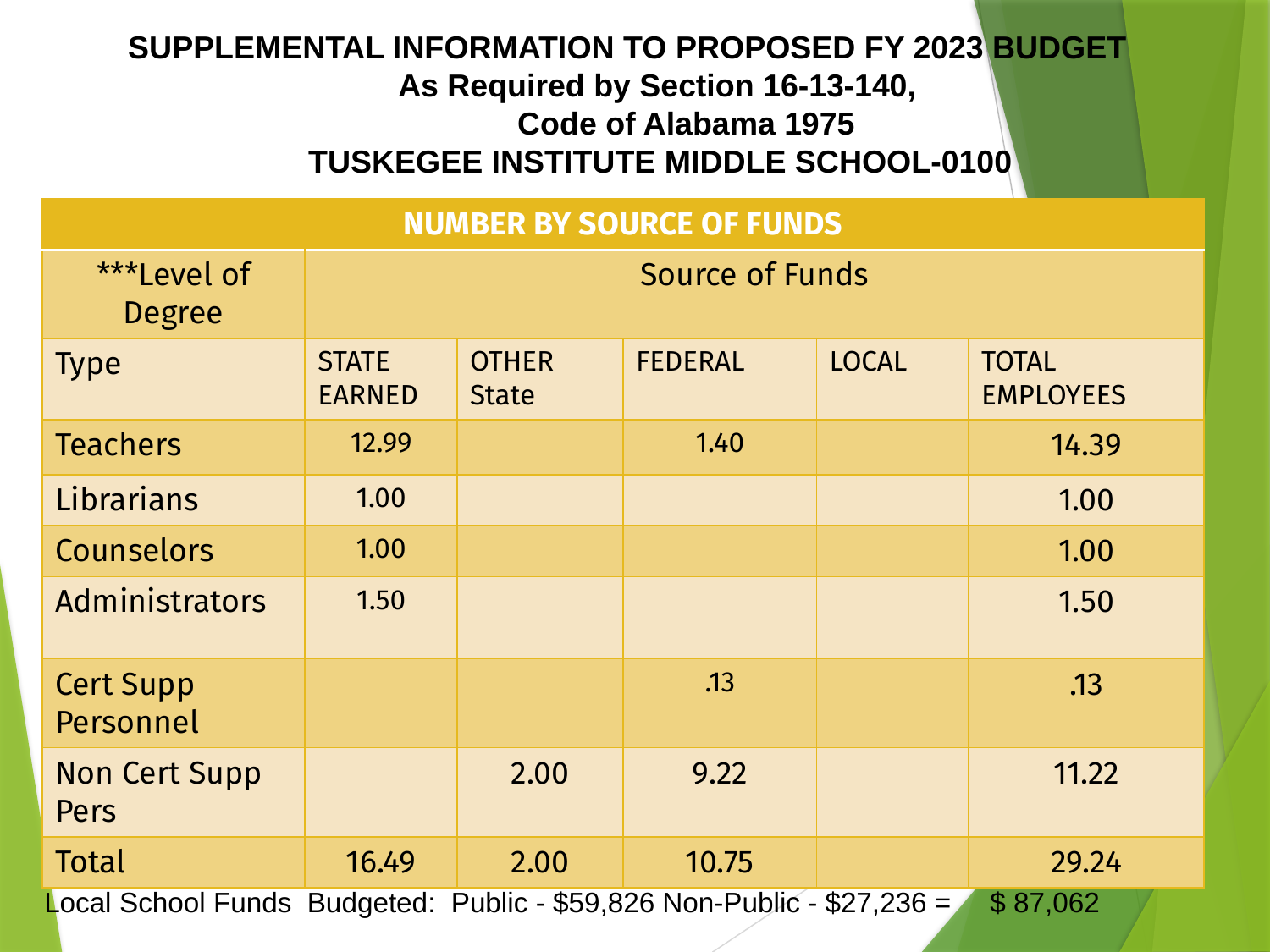

SUPPLEMENTAL INFORMATION TO PROPOSED FY 2023 BUDGET
		               As Required by Section 16-13-140,
			              Code of Alabama 1975
	                   TUSKEGEE INSTITUTE MIDDLE SCHOOL-0100

| NUMBER BY SOURCE OF FUNDS |  |  |  |  |  |
| --- | --- | --- | --- | --- | --- |
| \*\*\*Level of Degree | Source of Funds |  |  |  |  |
| Type | STATE EARNED | OTHER State | FEDERAL | LOCAL | TOTAL EMPLOYEES |
| Teachers | 12.99 |  | 1.40 |  | 14.39 |
| Librarians | 1.00 |  |  |  | 1.00 |
| Counselors | 1.00 |  |  |  | 1.00 |
| Administrators | 1.50 |  |  |  | 1.50 |
| Cert Supp Personnel |  |  | .13 |  | .13 |
| Non Cert Supp Pers |  | 2.00 | 9.22 |  | 11.22 |
| Total | 16.49 | 2.00 | 10.75 |  | 29.24 |
Local School Funds  Budgeted:  Public - $59,826 Non-Public - $27,236 =     $ 87,062